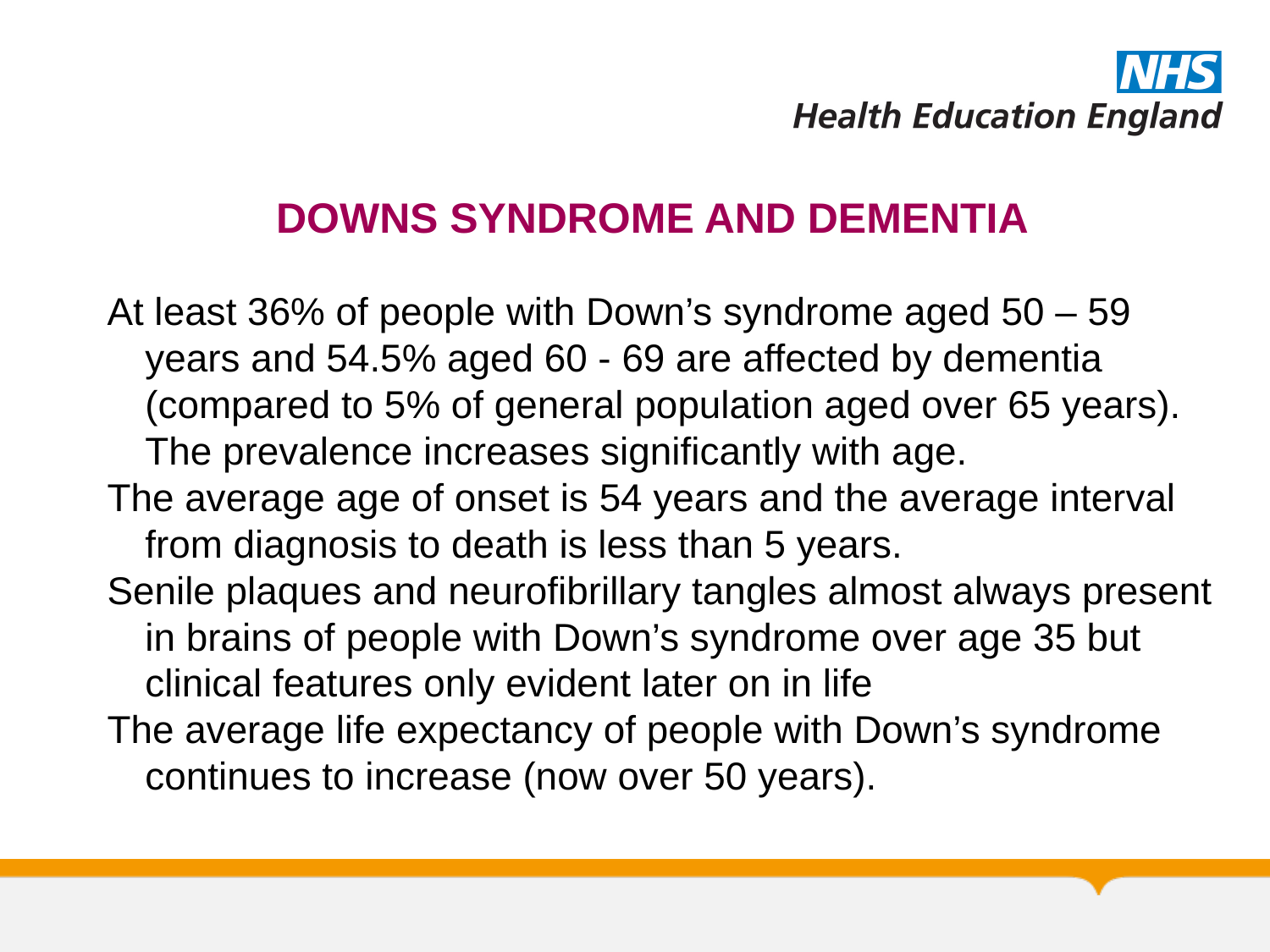

DOWNS SYNDROME AND DEMENTIA

At least 36% of people with Down’s syndrome aged 50 – 59 years and 54.5% aged 60 - 69 are affected by dementia (compared to 5% of general population aged over 65 years). The prevalence increases significantly with age.
The average age of onset is 54 years and the average interval from diagnosis to death is less than 5 years.
Senile plaques and neurofibrillary tangles almost always present in brains of people with Down’s syndrome over age 35 but clinical features only evident later on in life
The average life expectancy of people with Down’s syndrome continues to increase (now over 50 years).